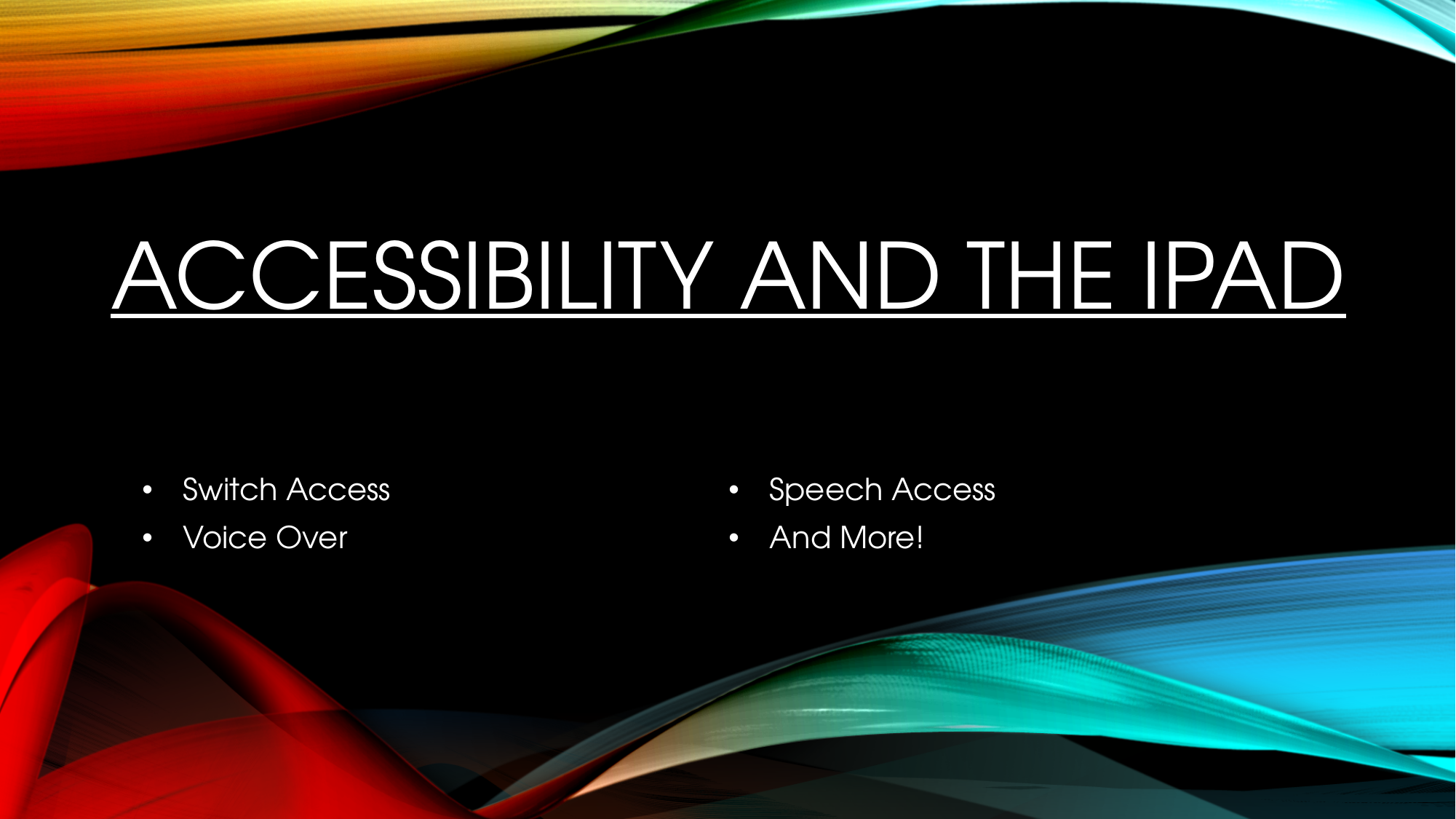

# Accessibility and the iPad
Switch Access
Voice Over
Speech Access
And More!